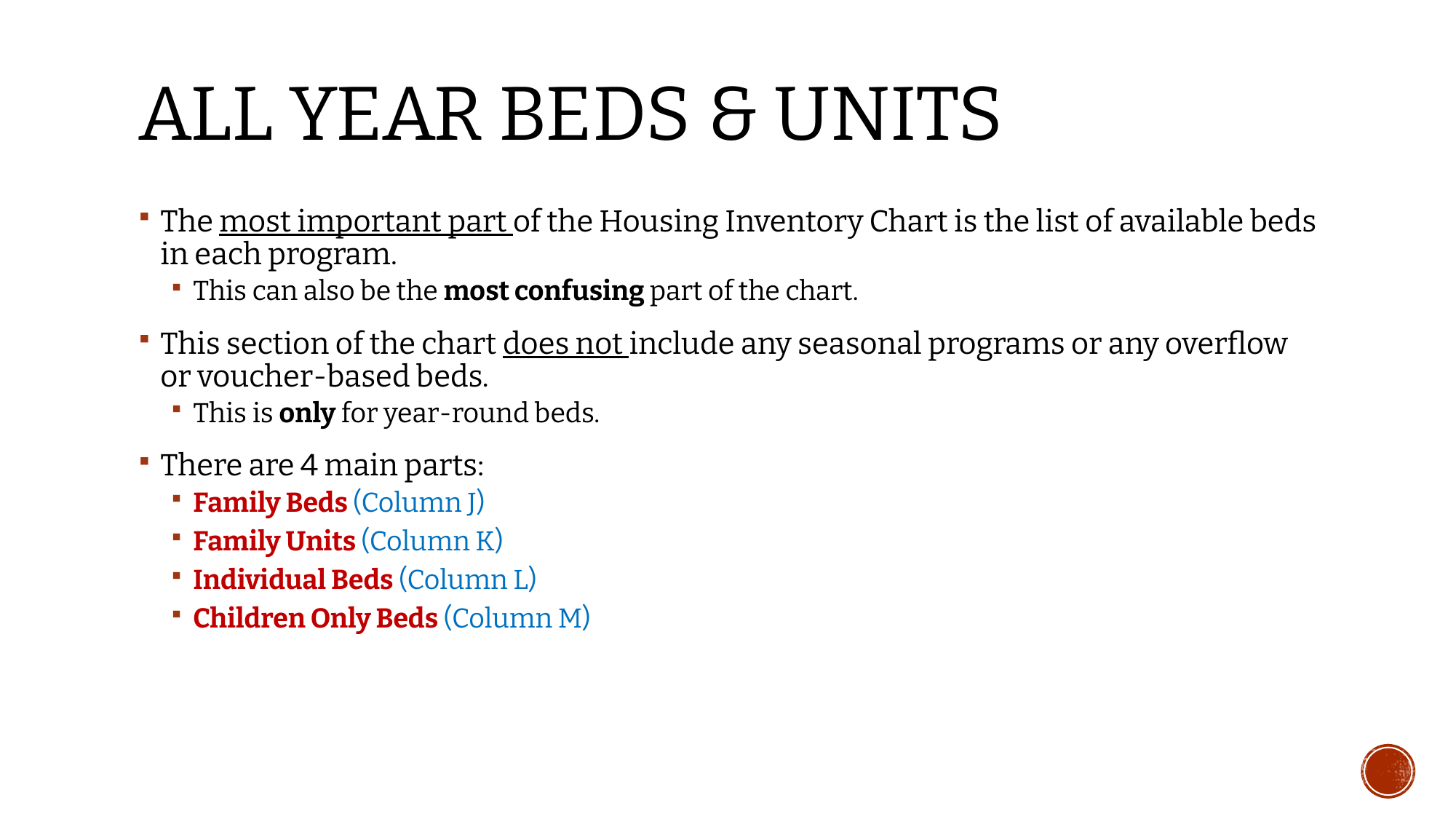

# All Year Beds & Units
The most important part of the Housing Inventory Chart is the list of available beds in each program.
This can also be the most confusing part of the chart.
This section of the chart does not include any seasonal programs or any overflow or voucher-based beds.
This is only for year-round beds.
There are 4 main parts:
Family Beds (Column J)
Family Units (Column K)
Individual Beds (Column L)
Children Only Beds (Column M)